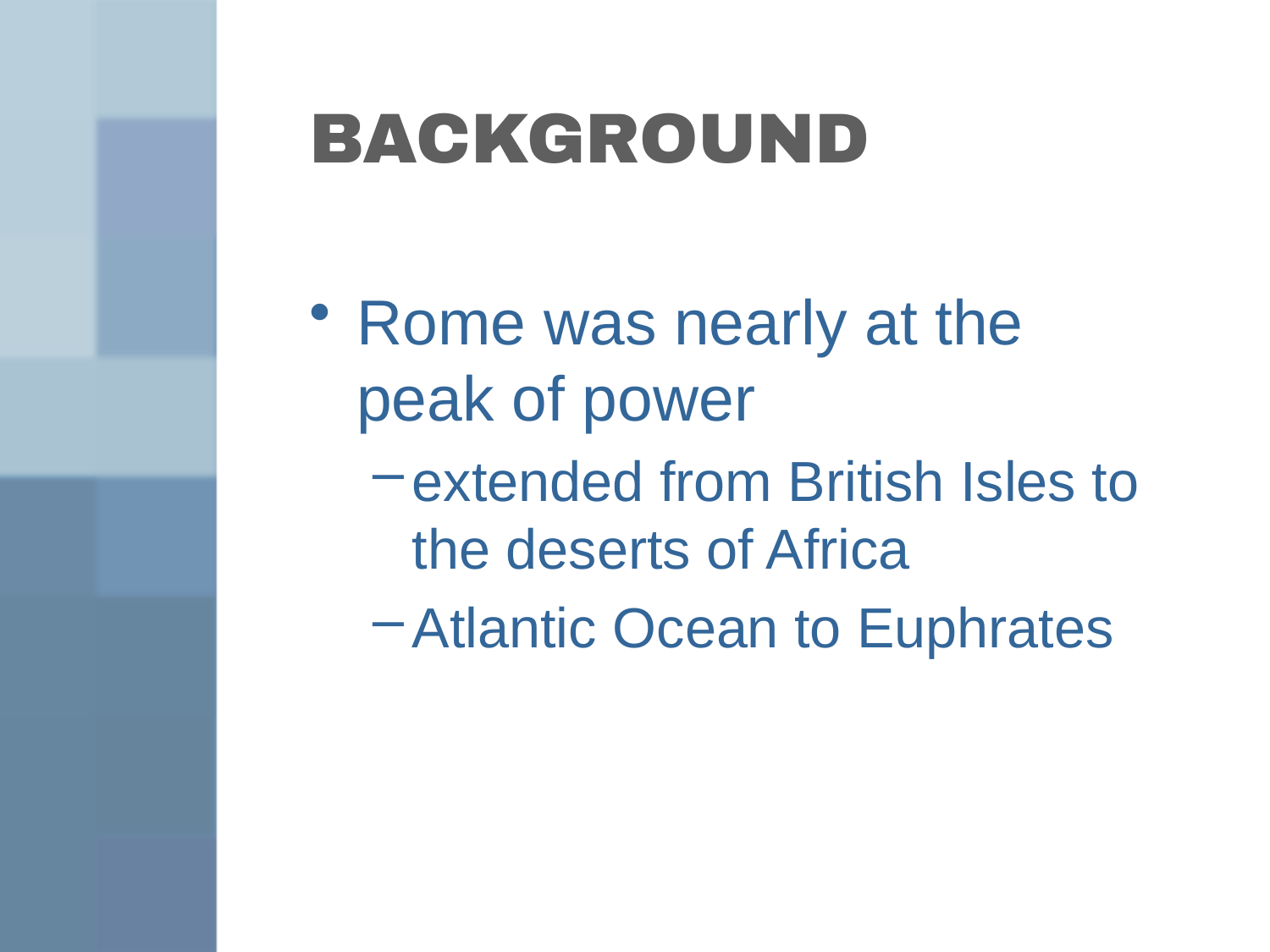

# BACKGROUND
Rome was nearly at the peak of power
extended from British Isles to the deserts of Africa
Atlantic Ocean to Euphrates